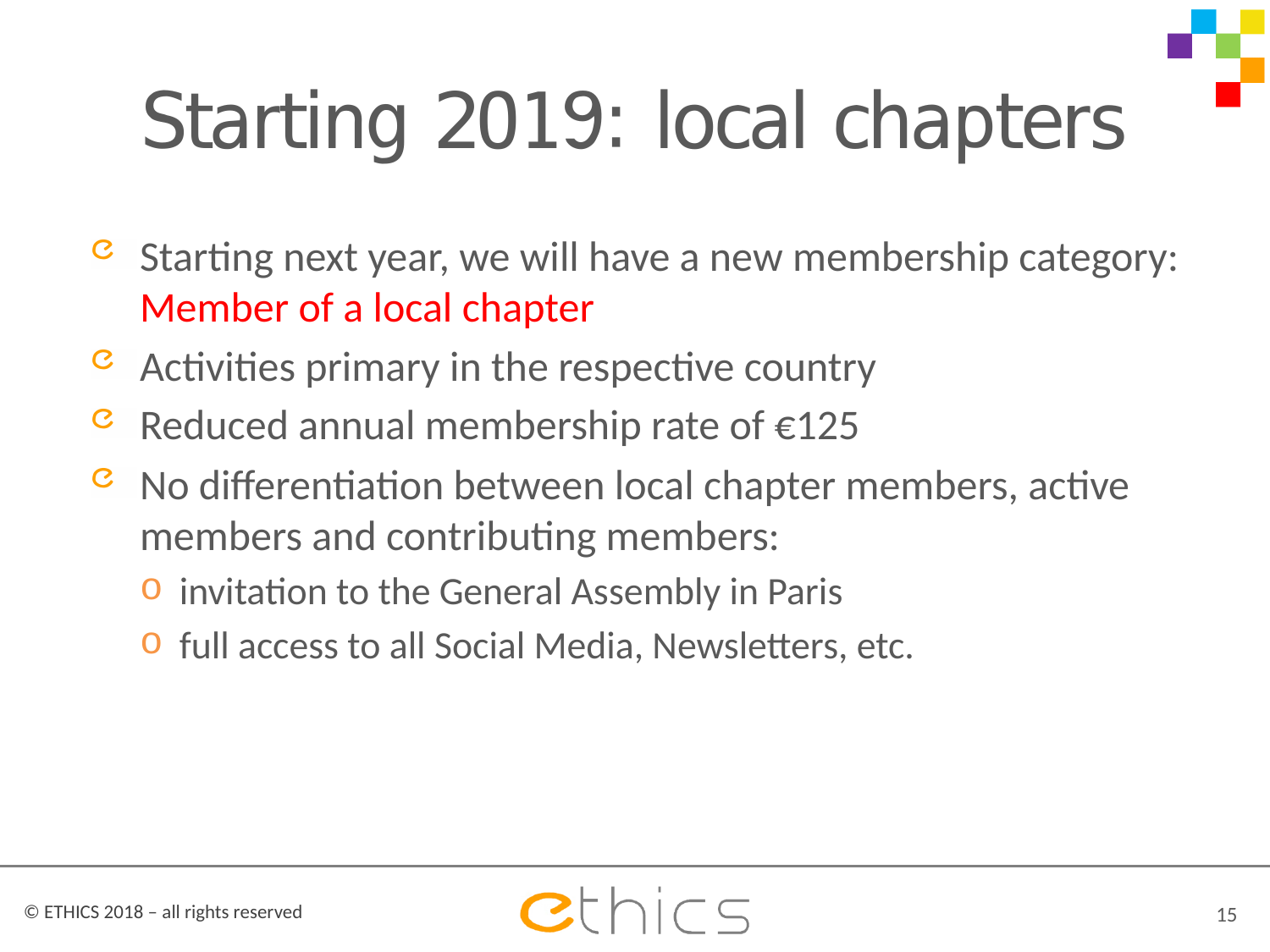

# Starting 2019: local chapters
Starting next year, we will have a new membership category:
Member of a local chapter
Activities primary in the respective country
Reduced annual membership rate of €125
No differentiation between local chapter members, active members and contributing members:
invitation to the General Assembly in Paris
full access to all Social Media, Newsletters, etc.